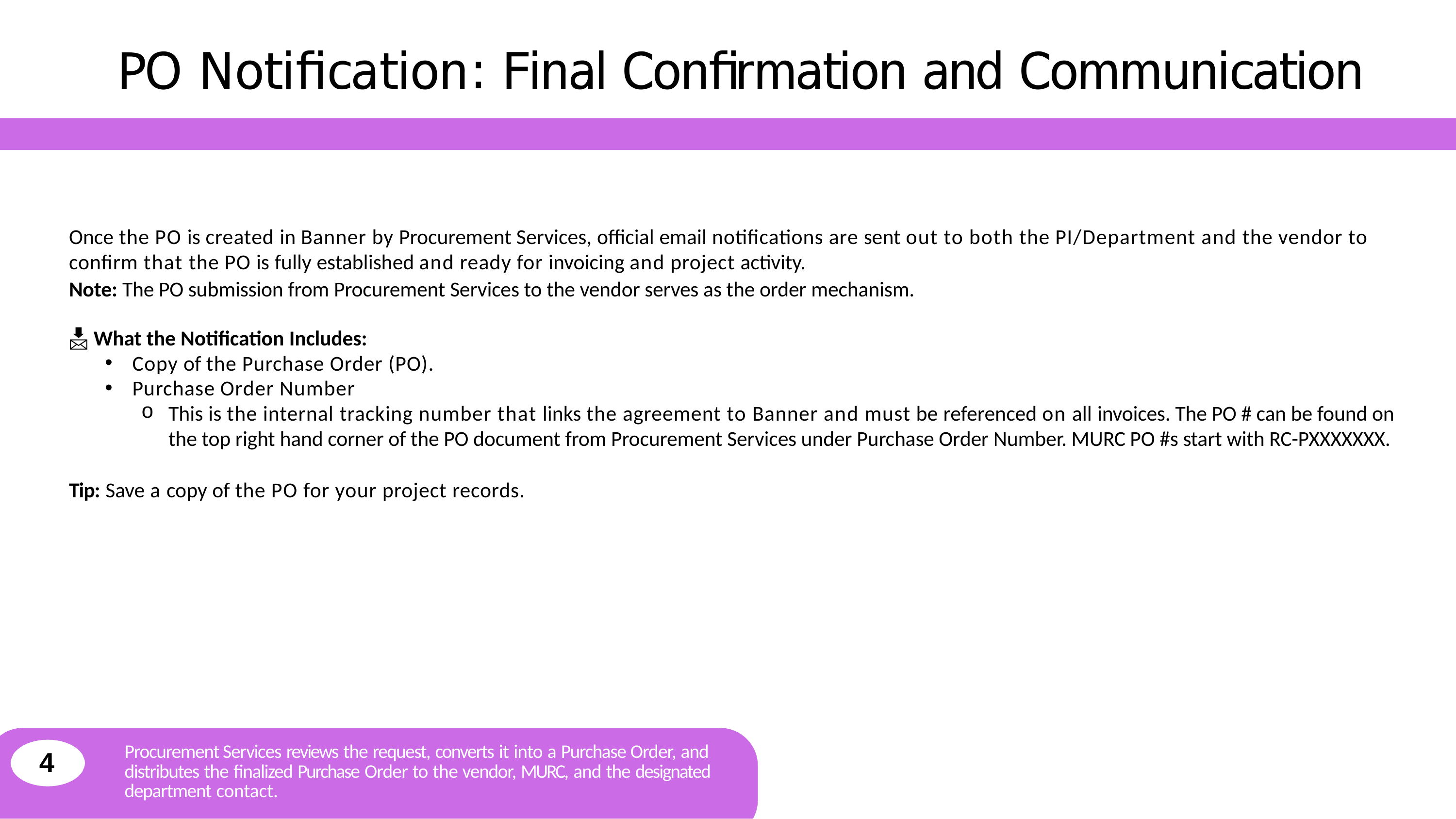

# PO Notification: Final Confirmation and Communication

Once the PO is created in Banner by Procurement Services, official email notifications are sent out to both the PI/Department and the vendor to confirm that the PO is fully established and ready for invoicing and project activity.
Note: The PO submission from Procurement Services to the vendor serves as the order mechanism.
📩 What the Notification Includes:
Copy of the Purchase Order (PO).
Purchase Order Number
This is the internal tracking number that links the agreement to Banner and must be referenced on all invoices. The PO # can be found on the top right hand corner of the PO document from Procurement Services under Purchase Order Number. MURC PO #s start with RC-PXXXXXXX.

Tip: Save a copy of the PO for your project records.

Procurement Services reviews the request, converts it into a Purchase Order, and distributes the finalized Purchase Order to the vendor, MURC, and the designated department contact.
4